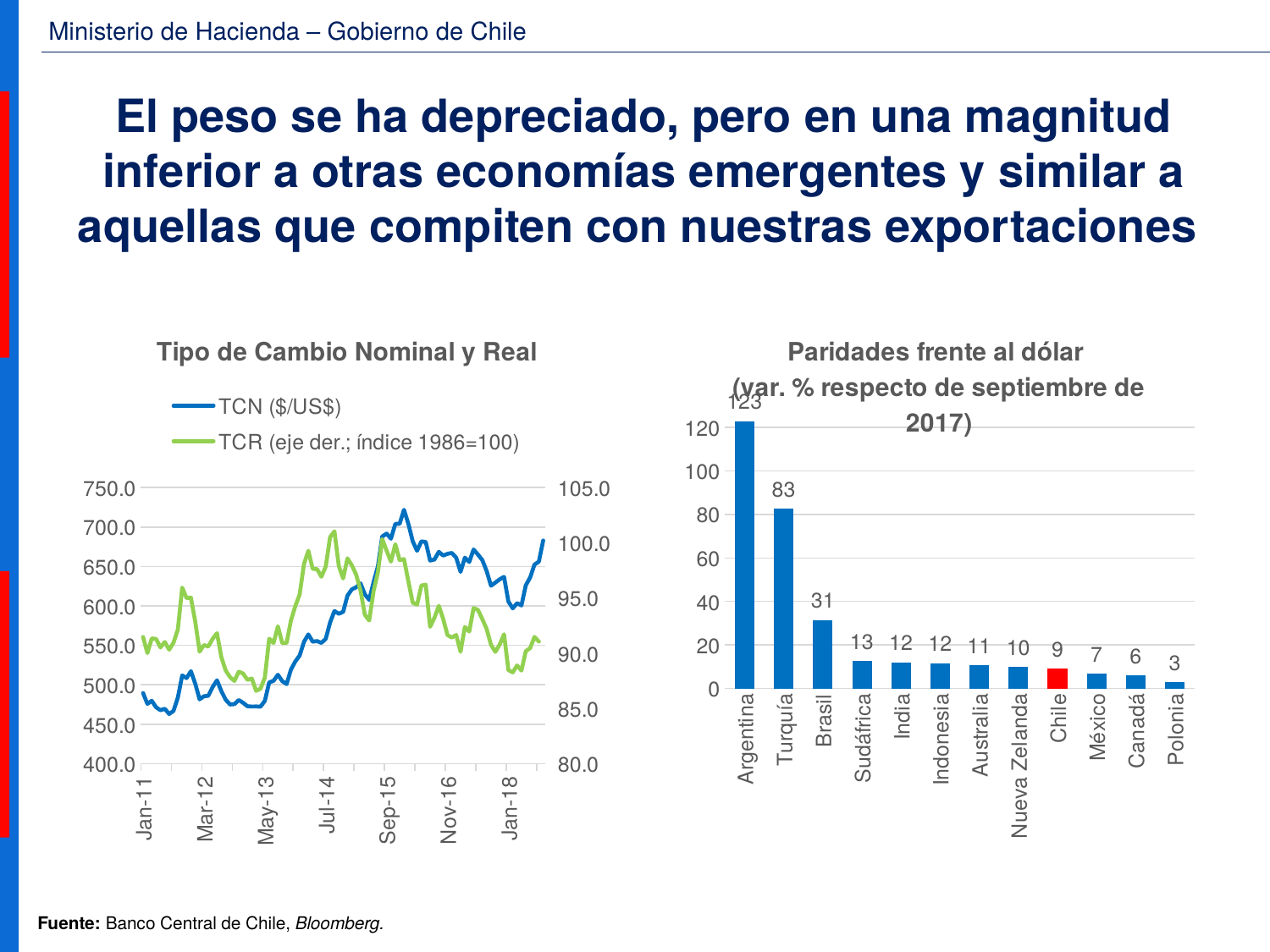

El peso se ha depreciado, pero en una magnitud inferior a otras economías emergentes y similar a aquellas que compiten con nuestras exportaciones

### Chart: Tipo de Cambio Nominal y Real

| Category | TCN ($/US$) | TCR (eje der.; índice 1986=100) |
|---|---|---|
| 40544 | 489.440952380952 | 91.4692280796114 |
| 40575 | 475.691 | 90.0147701120893 |
| 40603 | 479.652173913044 | 91.3376612267818 |
| 40634 | 471.32 | 91.2885511640663 |
| 40664 | 467.728636363636 | 90.5220945956404 |
| 40695 | 469.411904761905 | 91.0165981459881 |
| 40725 | 462.937142857143 | 90.3181442657738 |
| 40756 | 466.790454545455 | 90.9426131136183 |
| 40787 | 483.69380952381 | 92.1487528953368 |
| 40817 | 511.744210526316 | 95.9447586329987 |
| 40848 | 508.437619047619 | 94.9975376793801 |
| 40878 | 517.171904761905 | 95.0310889872295 |
| 40909 | 501.339545454545 | 92.8544793577345 |
| 40940 | 481.488571428571 | 90.1403307122193 |
| 40969 | 485.395454545454 | 90.7347149987984 |
| 41000 | 486.001 | 90.600563794564 |
| 41030 | 497.088095238095 | 91.3037894099444 |
| 41061 | 505.628095238095 | 91.8148518301653 |
| 41091 | 491.9345 | 89.651075179045 |
| 41122 | 480.994090909091 | 88.4319215197281 |
| 41153 | 474.971764705882 | 87.8280064221238 |
| 41183 | 475.362727272727 | 87.4849735391777 |
| 41214 | 480.5705 | 88.3270822026356 |
| 41244 | 477.128421052632 | 88.157251594398 |
| 41275 | 472.668636363636 | 87.5839136223386 |
| 41306 | 472.3445 | 87.7059891820085 |
| 41334 | 472.484 | 86.5903467930164 |
| 41365 | 472.137272727273 | 86.7806065037456 |
| 41395 | 479.582857142857 | 87.8030947363357 |
| 41426 | 502.886 | 91.318034838953 |
| 41456 | 504.962272727273 | 90.9263447349121 |
| 41487 | 512.588571428571 | 92.4327170700603 |
| 41518 | 504.57 | 90.9175499802798 |
| 41548 | 500.806363636364 | 90.9270935416716 |
| 41579 | 519.25 | 92.9594435095526 |
| 41609 | 529.4505 | 94.2630049719839 |
| 41640 | 537.029545454545 | 95.3168559471845 |
| 41671 | 554.4085 | 98.0897641634292 |
| 41699 | 563.843333333333 | 99.28703 |
| 41730 | 554.640952380952 | 97.6412782414197 |
| 41760 | 555.402 | 97.6209378112364 |
| 41791 | 553.063333333333 | 96.9287494185669 |
| 41821 | 558.208181818182 | 97.8536799600745 |
| 41852 | 579.052 | 100.519561652964 |
| 41883 | 593.468 | 101.046692368345 |
| 41913 | 589.98 | 97.9013872494913 |
| 41944 | 592.4595 | 96.7780278653625 |
| 41974 | 612.919 | 98.6009690800106 |
| 42005 | 620.909523809524 | 97.9755221112076 |
| 42036 | 623.6175 | 97.1244194609596 |
| 42064 | 628.503181818182 | 95.6911110018926 |
| 42095 | 614.727619047619 | 93.4790825864388 |
| 42125 | 607.596842105263 | 92.9608820473869 |
| 42156 | 629.994761904762 | 95.6112315279845 |
| 42186 | 650.139545454545 | 97.3346710017302 |
| 42217 | 688.115714285714 | 100.3374396594 |
| 42248 | 691.729047619047 | 99.2994179996729 |
| 42278 | 685.314285714286 | 98.2958423499059 |
| 42309 | 704.002380952381 | 99.8778967742343 |
| 42339 | 704.238 | 98.435907669001 |
| 42370 | 721.948 | 98.5264381254244 |
| 42401 | 704.084761904762 | 96.5235809734704 |
| 42430 | 682.067727272727 | 94.5801032262657 |
| 42461 | 669.932380952381 | 94.3962197641026 |
| 42491 | 681.870454545455 | 96.1278757811475 |
| 42522 | 681.071904761905 | 96.2054703107396 |
| 42552 | 657.567142857143 | 92.3833940625039 |
| 42583 | 658.890454545454 | 93.2145310686592 |
| 42614 | 668.632380952381 | 94.2942415909615 |
| 42644 | 663.922105263158 | 93.1096655706623 |
| 42675 | 666.117619047619 | 91.6403611888283 |
| 42705 | 667.168095238095 | 91.416680592325 |
| 42736 | 661.194285714286 | 91.6527210692392 |
| 42767 | 643.2095 | 90.1294681682361 |
| 42795 | 661.202608695652 | 92.3820724006703 |
| 42826 | 655.743333333333 | 91.9592461832989 |
| 42856 | 671.539545454546 | 94.0973599165895 |
| 42887 | 665.153333333333 | 93.9183370459836 |
| 42917 | 658.171428571428 | 93.0892153978479 |
| 42948 | 644.241818181818 | 92.1958035954277 |
| 42979 | 625.541578947369 | 90.7611667162671 |
| 43009 | 629.5465 | 90.1218949570662 |
| 43040 | 633.767619047619 | 90.7879569030229 |
| 43070 | 636.923684210526 | 91.713767428302 |
| 43101 | 605.528636363636 | 88.4729346277744 |
| 43132 | 596.839 | 88.2647153785278 |
| 43160 | 603.445238095238 | 88.8903757614677 |
| 43191 | 600.547619047619 | 88.4210868356946 |
| 43221 | 626.119047619047 | 90.1861219341261 |
| 43252 | 636.146190476191 | 90.4625184818066 |
| 43282 | 652.407 | 91.4742771926548 |
| 43313 | 656.25 | 91.0527584984979 |
| 43344 | 683.0 | None |

### Chart: Paridades frente al dólar
(var. % respecto de septiembre de 2017)

| Category |  |
|---|---|
| Argentina | 122.79951283135517 |
| Turquía | 82.6248330193527 |
| Brasil | 31.43323259228641 |
| Sudáfrica | 12.709156811444533 |
| India | 12.040995806475841 |
| Indonesia | 11.702491838397266 |
| Australia | 10.62480478407064 |
| Nueva Zelanda | 9.960148817640825 |
| Chile | 9.089141036095793 |
| México | 6.680852759811651 |
| Canadá | 6.038135593220306 |
| Polonia | 2.804123200589581 |
Fuente: Banco Central de Chile, Bloomberg.